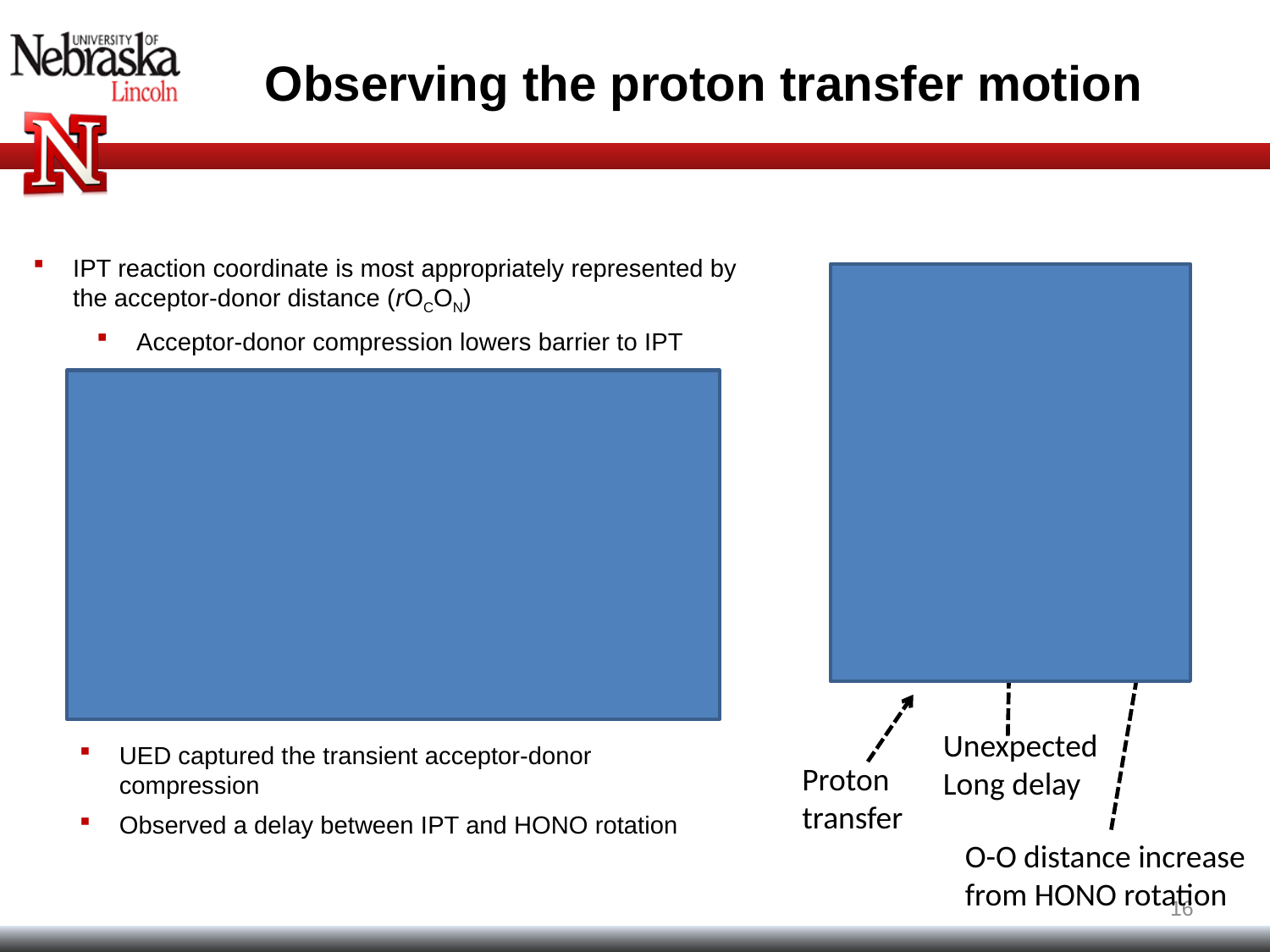

Observing the proton transfer motion
IPT reaction coordinate is most appropriately represented by the acceptor-donor distance (rOCON)
Acceptor-donor compression lowers barrier to IPT

UnexpectedLong delay
UED captured the transient acceptor-donor compression
Observed a delay between IPT and HONO rotation
Proton transfer
O-O distance increase from HONO rotation
16